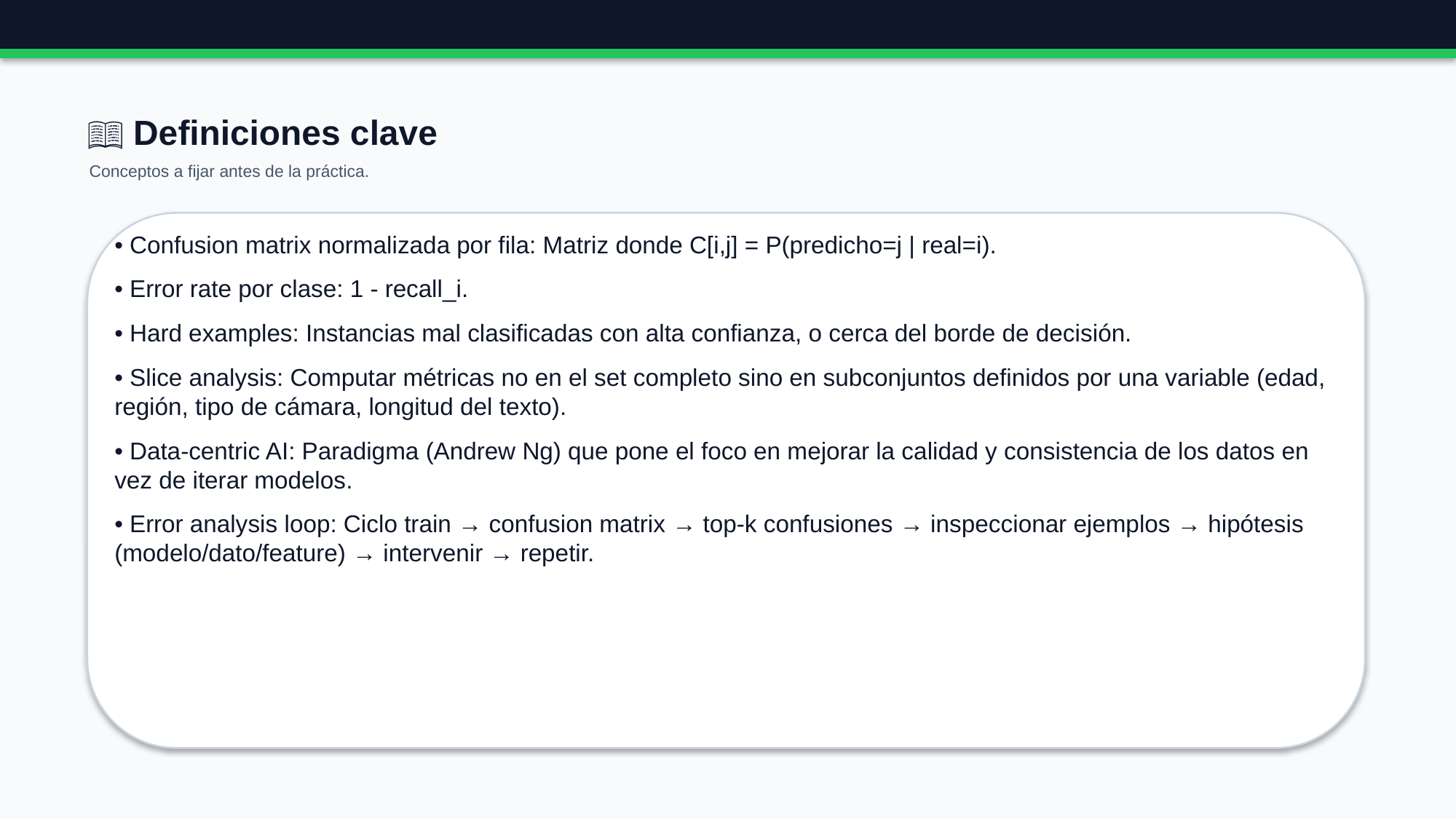

📖 Definiciones clave
Conceptos a fijar antes de la práctica.

• Confusion matrix normalizada por fila: Matriz donde C[i,j] = P(predicho=j | real=i).
• Error rate por clase: 1 - recall_i.
• Hard examples: Instancias mal clasificadas con alta confianza, o cerca del borde de decisión.
• Slice analysis: Computar métricas no en el set completo sino en subconjuntos definidos por una variable (edad, región, tipo de cámara, longitud del texto).
• Data-centric AI: Paradigma (Andrew Ng) que pone el foco en mejorar la calidad y consistencia de los datos en vez de iterar modelos.
• Error analysis loop: Ciclo train → confusion matrix → top-k confusiones → inspeccionar ejemplos → hipótesis (modelo/dato/feature) → intervenir → repetir.